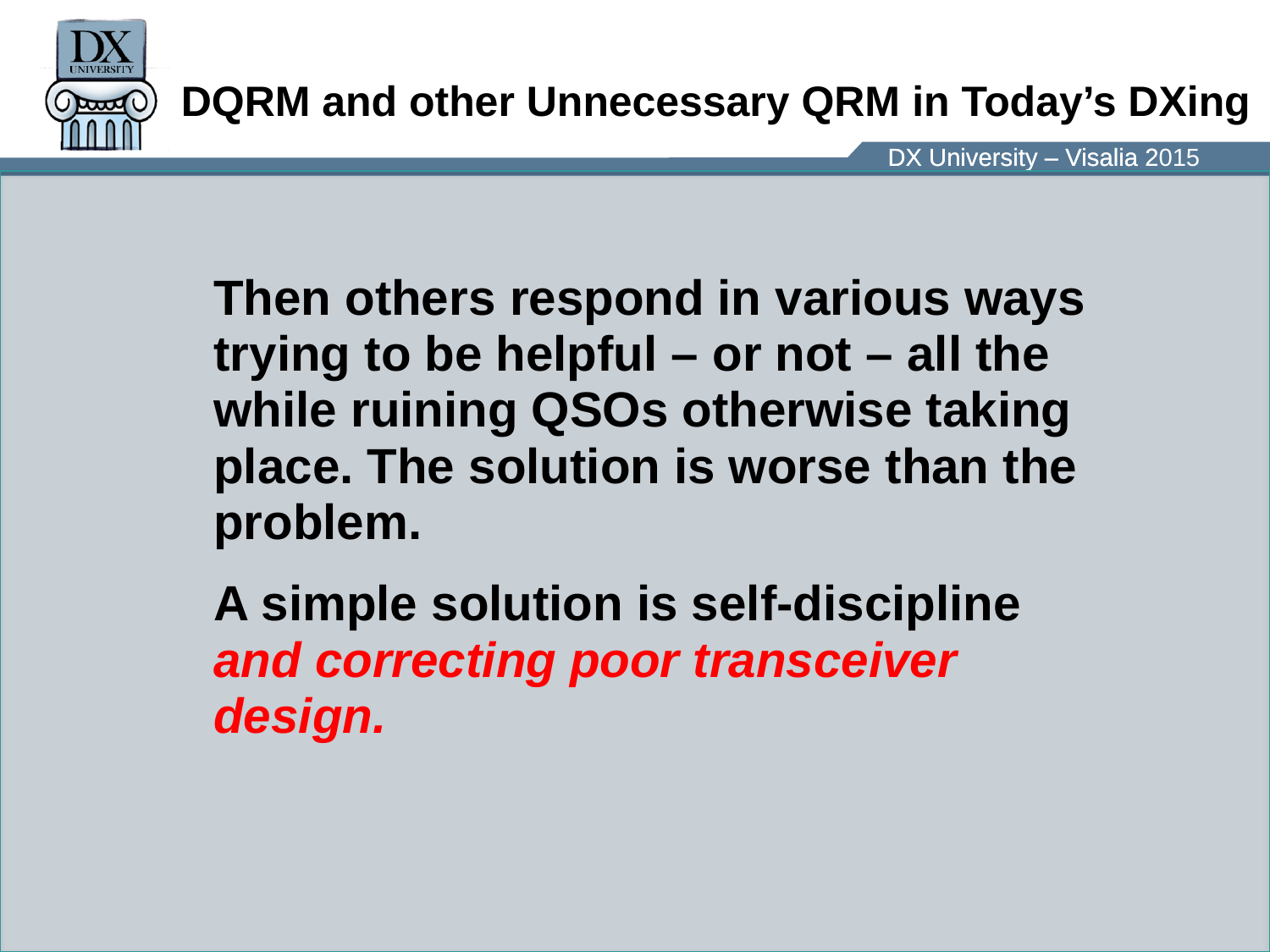

# DQRM and other Unnecessary QRM in Today’s DXing
	Then others respond in various ways trying to be helpful – or not – all the while ruining QSOs otherwise taking place. The solution is worse than the problem.
	A simple solution is self-discipline and correcting poor transceiver design.